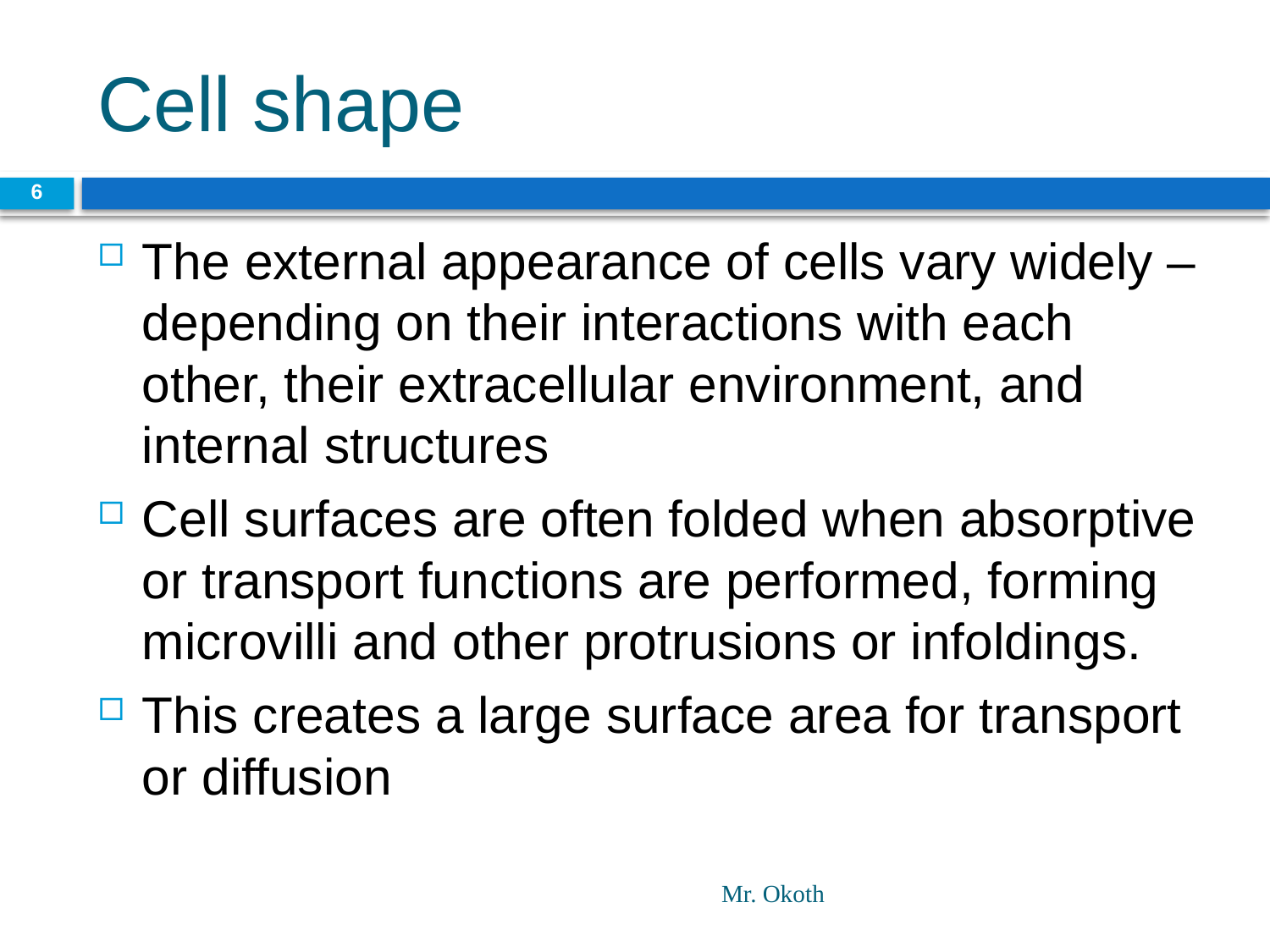

# Cell shape
6
The external appearance of cells vary widely – depending on their interactions with each other, their extracellular environment, and internal structures
Cell surfaces are often folded when absorptive or transport functions are performed, forming microvilli and other protrusions or infoldings.
This creates a large surface area for transport or diffusion
Mr. Okoth